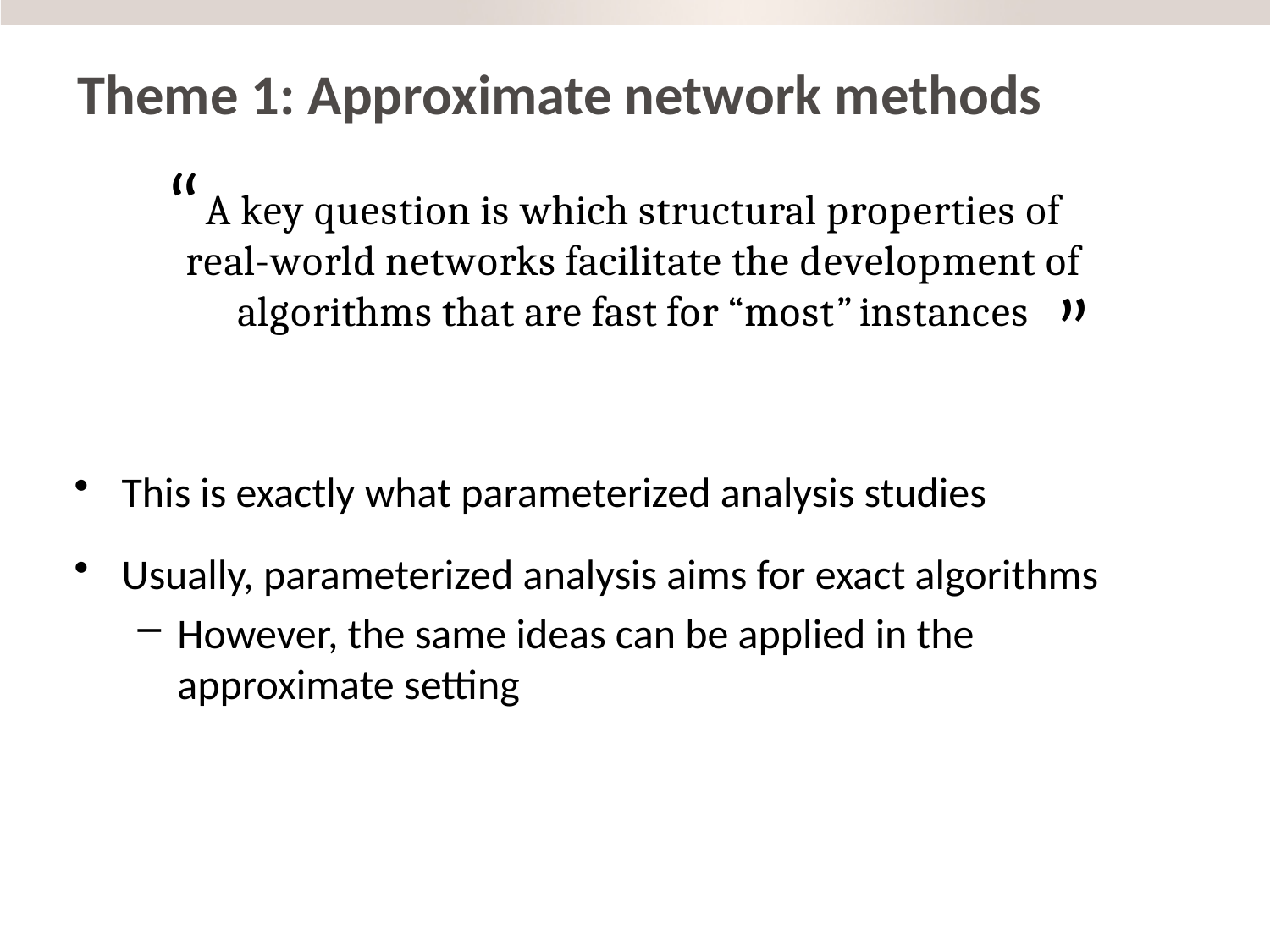

# Theme 1: Approximate network methods
“
A key question is which structural properties of real-world networks facilitate the development of algorithms that are fast for “most” instances
”

This is exactly what parameterized analysis studies
Usually, parameterized analysis aims for exact algorithms
However, the same ideas can be applied in the approximate setting